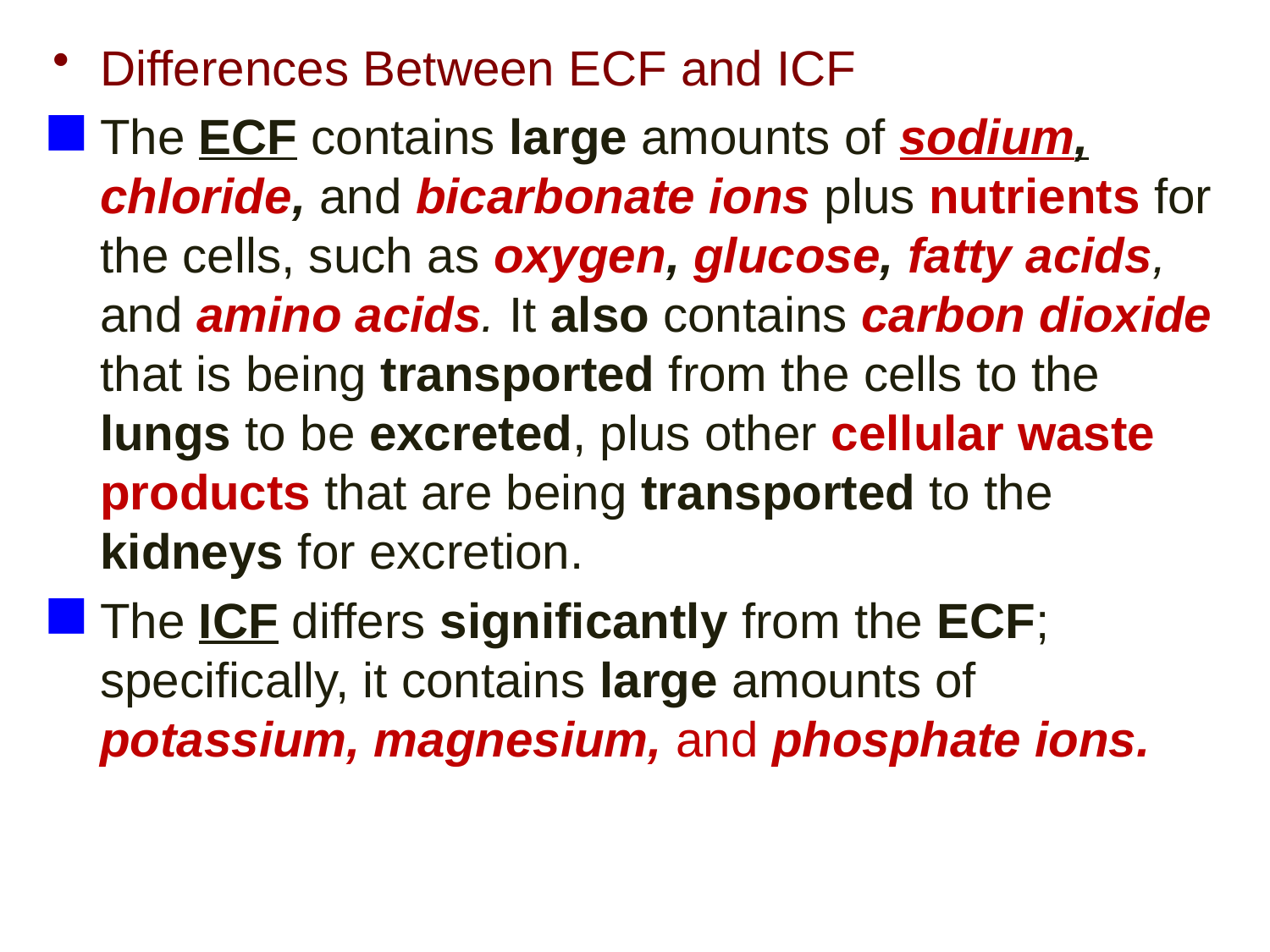

Differences Between ECF and ICF
The ECF contains large amounts of sodium, chloride, and bicarbonate ions plus nutrients for the cells, such as oxygen, glucose, fatty acids, and amino acids. It also contains carbon dioxide that is being transported from the cells to the lungs to be excreted, plus other cellular waste products that are being transported to the kidneys for excretion.
The ICF differs significantly from the ECF; specifically, it contains large amounts of potassium, magnesium, and phosphate ions.